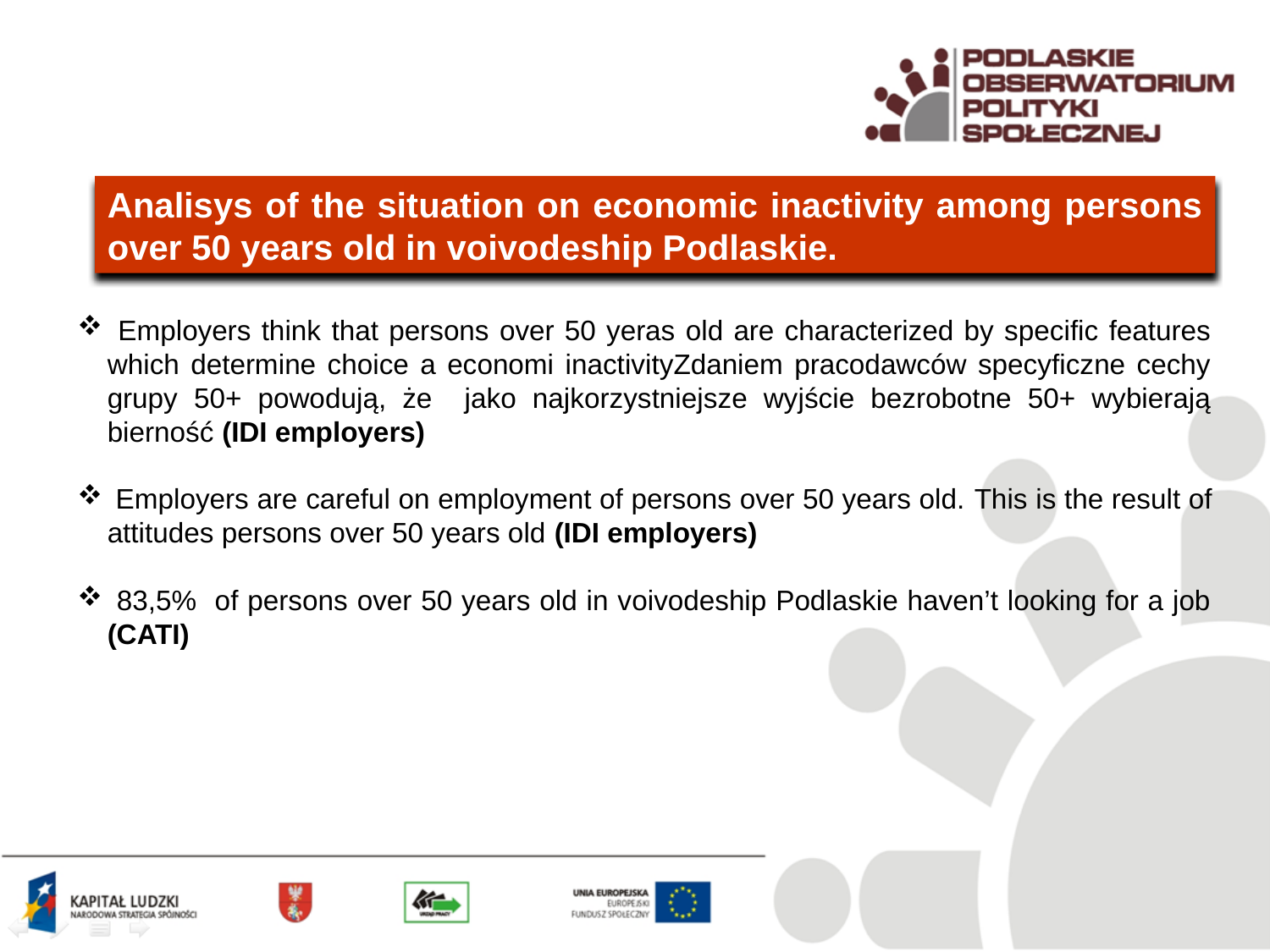

Analisys of the situation on economic inactivity among persons over 50 years old in voivodeship Podlaskie.
 Employers think that persons over 50 yeras old are characterized by specific features which determine choice a economi inactivityZdaniem pracodawców specyficzne cechy grupy 50+ powodują, że  jako najkorzystniejsze wyjście bezrobotne 50+ wybierają bierność (IDI employers)

 Employers are careful on employment of persons over 50 years old. This is the result of attitudes persons over 50 years old (IDI employers)

 83,5%  of persons over 50 years old in voivodeship Podlaskie haven’t looking for a job (CATI)